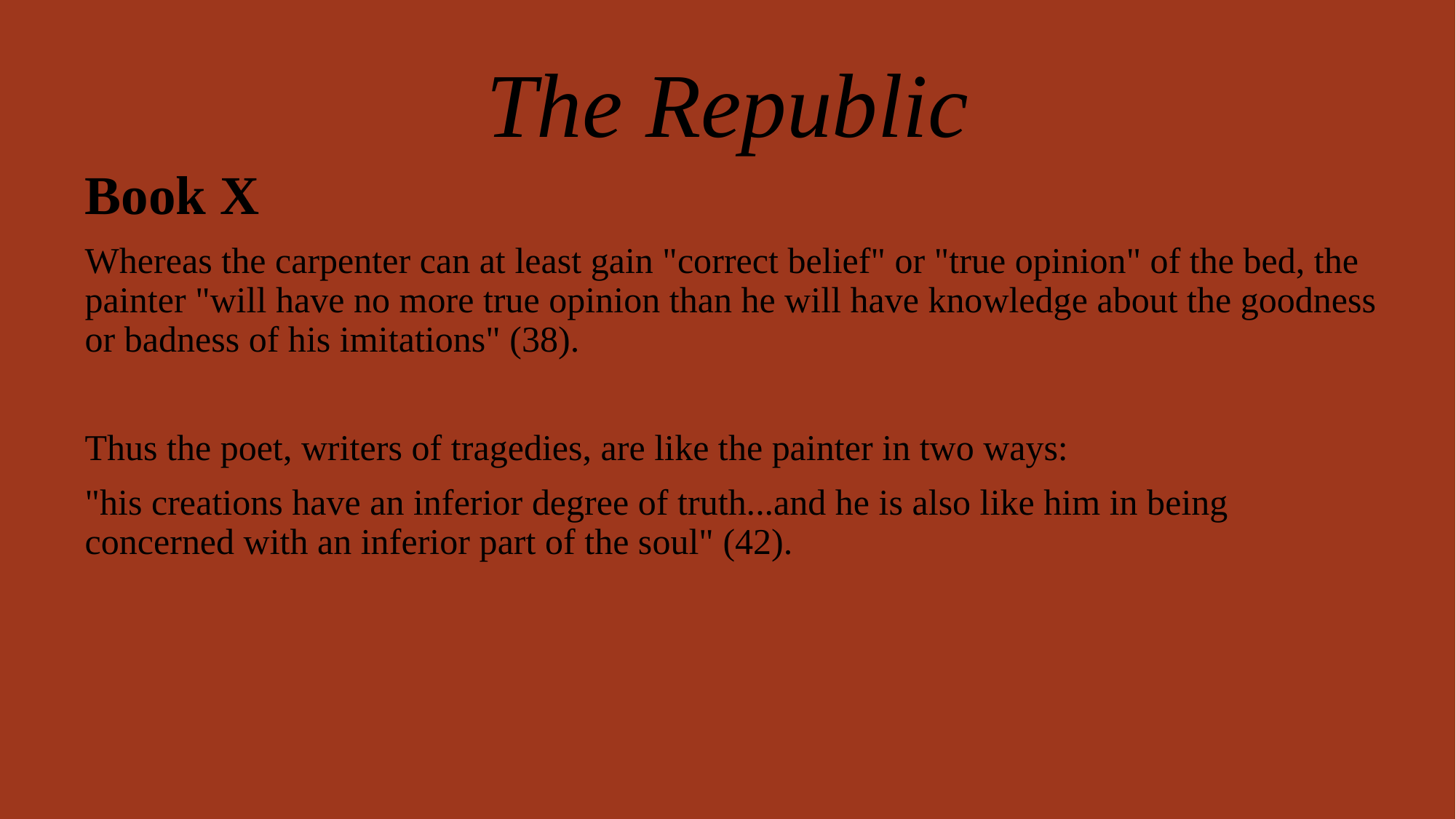

# The Republic
Book X
Whereas the carpenter can at least gain "correct belief" or "true opinion" of the bed, the painter "will have no more true opinion than he will have knowledge about the goodness or badness of his imitations" (38).

Thus the poet, writers of tragedies, are like the painter in two ways:
"his creations have an inferior degree of truth...and he is also like him in being concerned with an inferior part of the soul" (42).